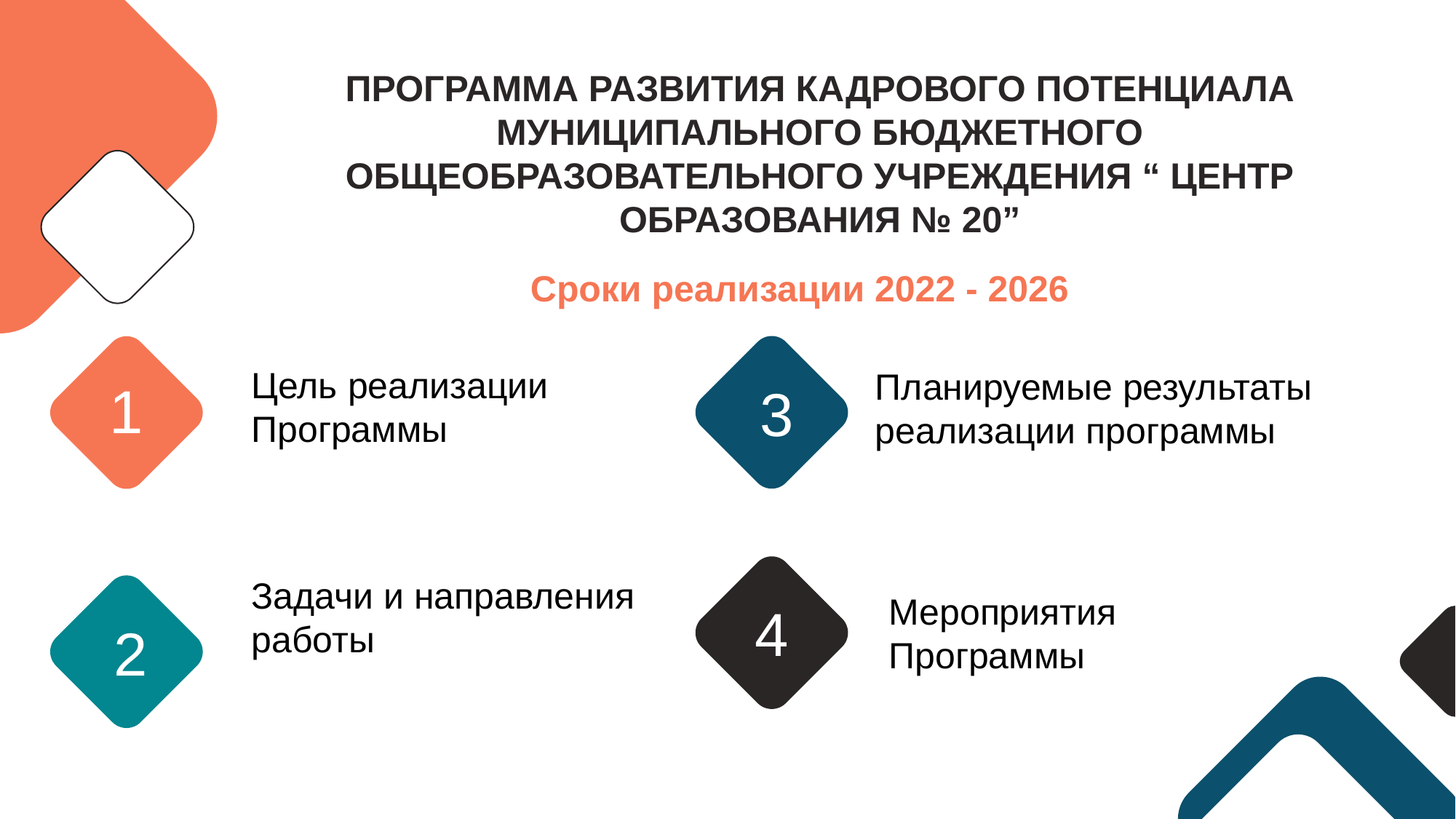

ПРОГРАММА РАЗВИТИЯ КАДРОВОГО ПОТЕНЦИАЛА МУНИЦИПАЛЬНОГО БЮДЖЕТНОГО ОБЩЕОБРАЗОВАТЕЛЬНОГО УЧРЕЖДЕНИЯ “ ЦЕНТР ОБРАЗОВАНИЯ № 20”

Сроки реализации 2022 - 2026

Цель реализации Программы
Планируемые результаты реализации программы
1
3
1
2
Задачи и направления работы

Мероприятия Программы
4

4
2